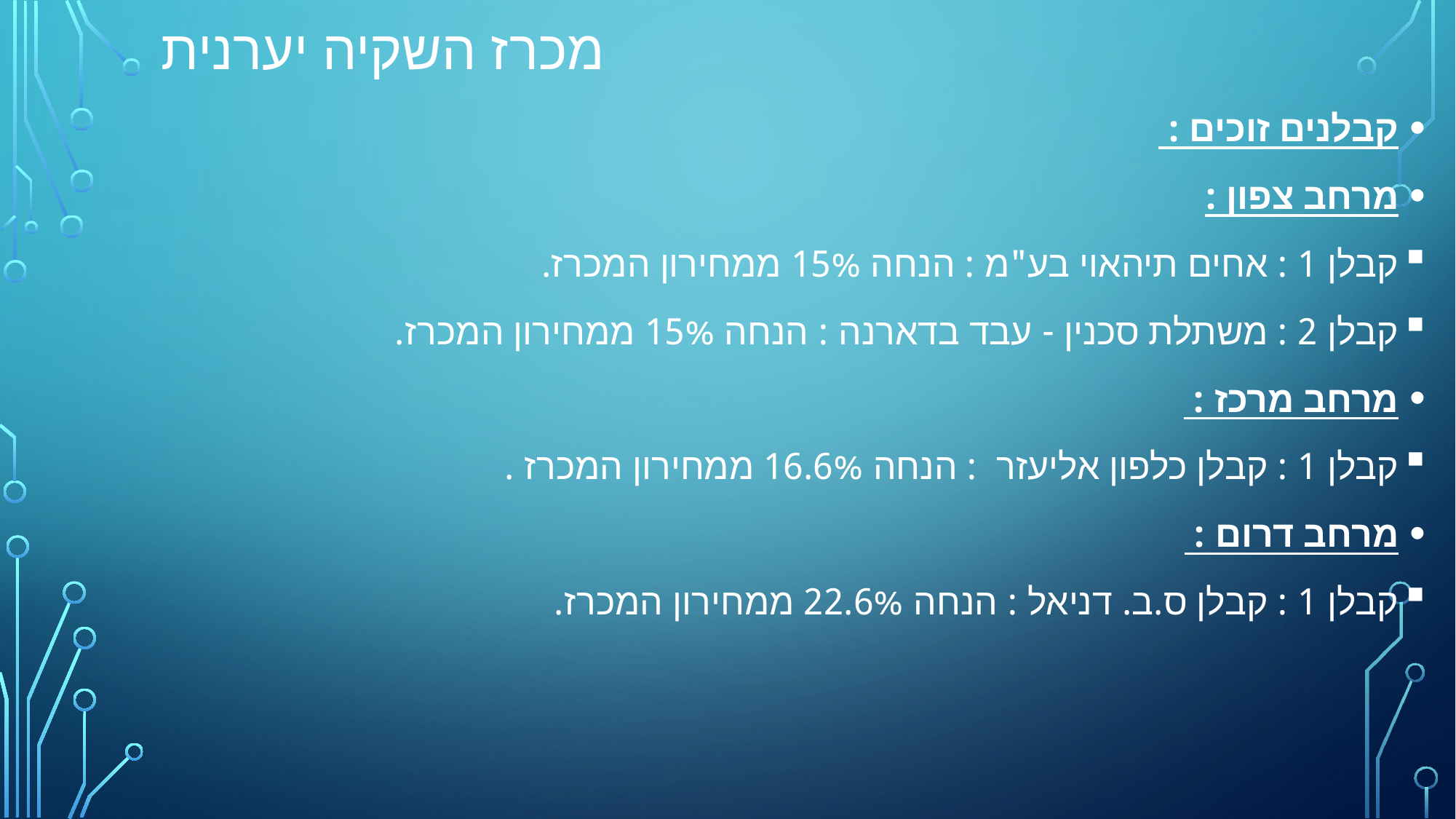

# מכרז השקיה יערנית
קבלנים זוכים :
מרחב צפון :
קבלן 1 : אחים תיהאוי בע"מ : הנחה 15% ממחירון המכרז.
קבלן 2 : משתלת סכנין - עבד בדארנה : הנחה 15% ממחירון המכרז.
מרחב מרכז :
קבלן 1 : קבלן כלפון אליעזר  : הנחה 16.6% ממחירון המכרז .
מרחב דרום :
קבלן 1 : קבלן ס.ב. דניאל : הנחה 22.6% ממחירון המכרז.